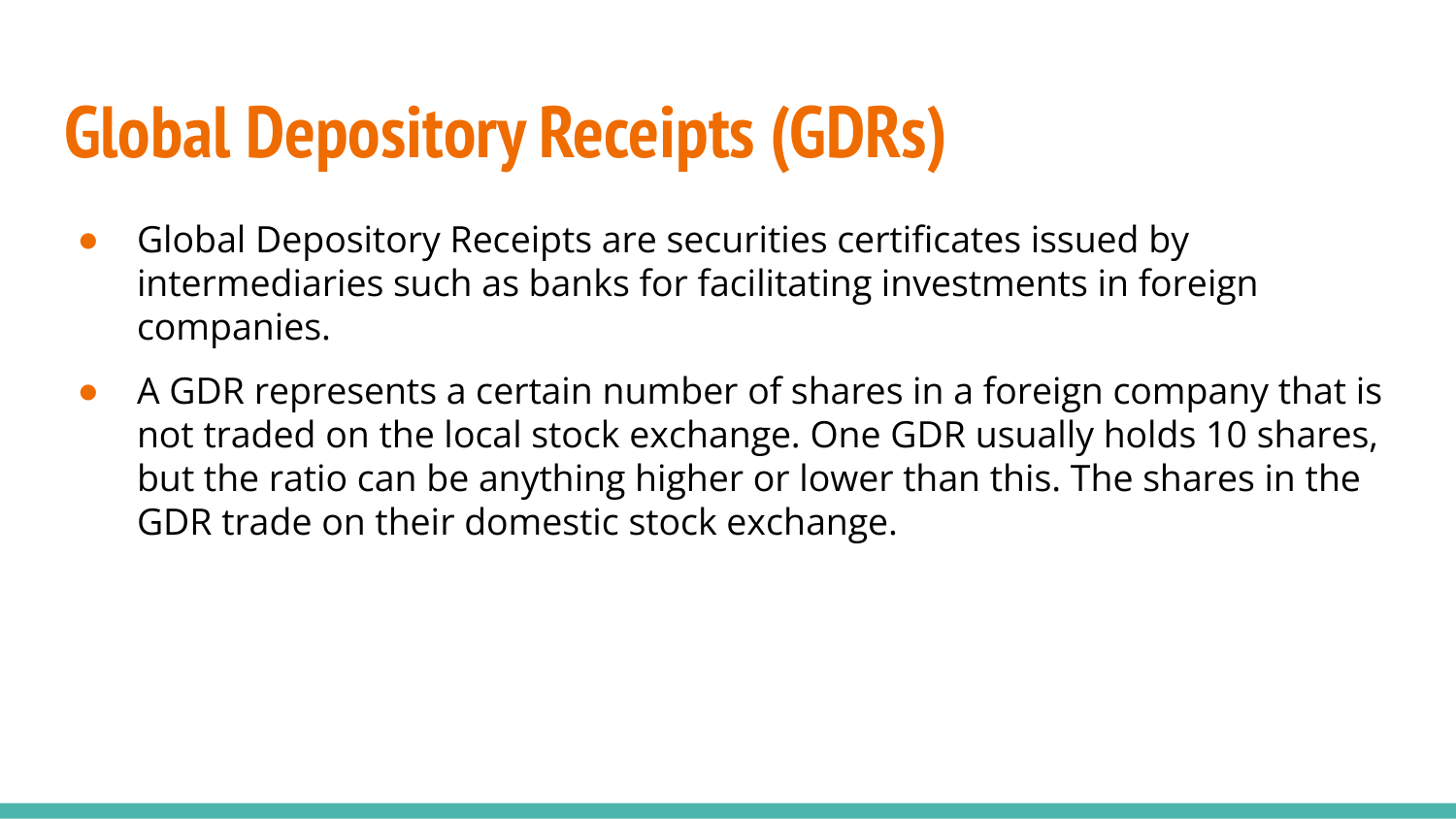

# Global Depository Receipts (GDRs)
Global Depository Receipts are securities certificates issued by intermediaries such as banks for facilitating investments in foreign companies.
A GDR represents a certain number of shares in a foreign company that is not traded on the local stock exchange. One GDR usually holds 10 shares, but the ratio can be anything higher or lower than this. The shares in the GDR trade on their domestic stock exchange.